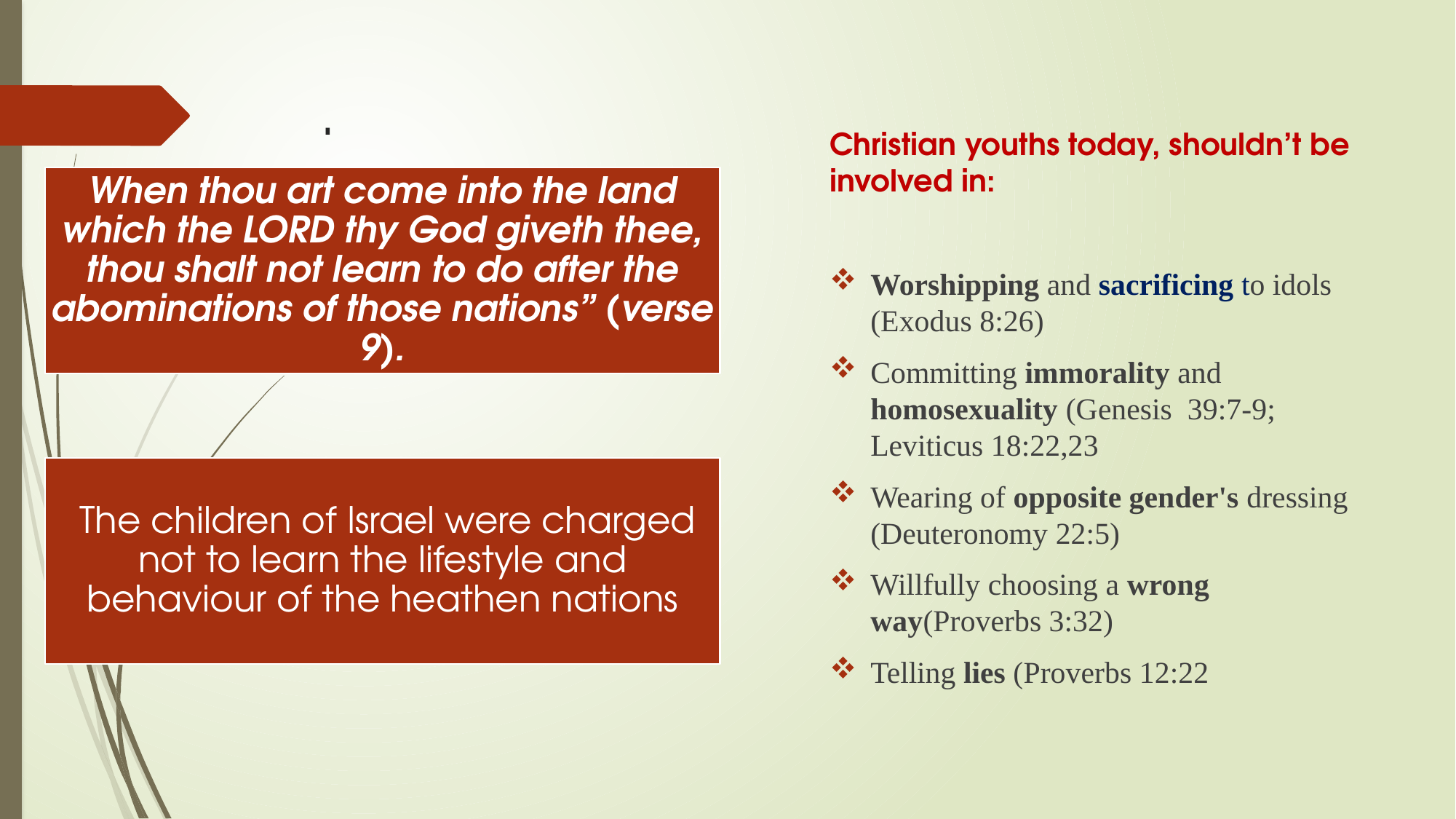

# .
Christian youths today, shouldn’t be involved in:

Worshipping and sacrificing to idols (Exodus 8:26)
Committing immorality and homosexuality (Genesis  39:7-9; Leviticus 18:22,23
Wearing of opposite gender's dressing (Deuteronomy 22:5)
Willfully choosing a wrong way(Proverbs 3:32)
Telling lies (Proverbs 12:22
When thou art come into the land which the LORD thy God giveth thee, thou shalt not learn to do after the abominations of those nations” (verse 9).
 The children of Israel were charged not to learn the lifestyle and behaviour of the heathen nations